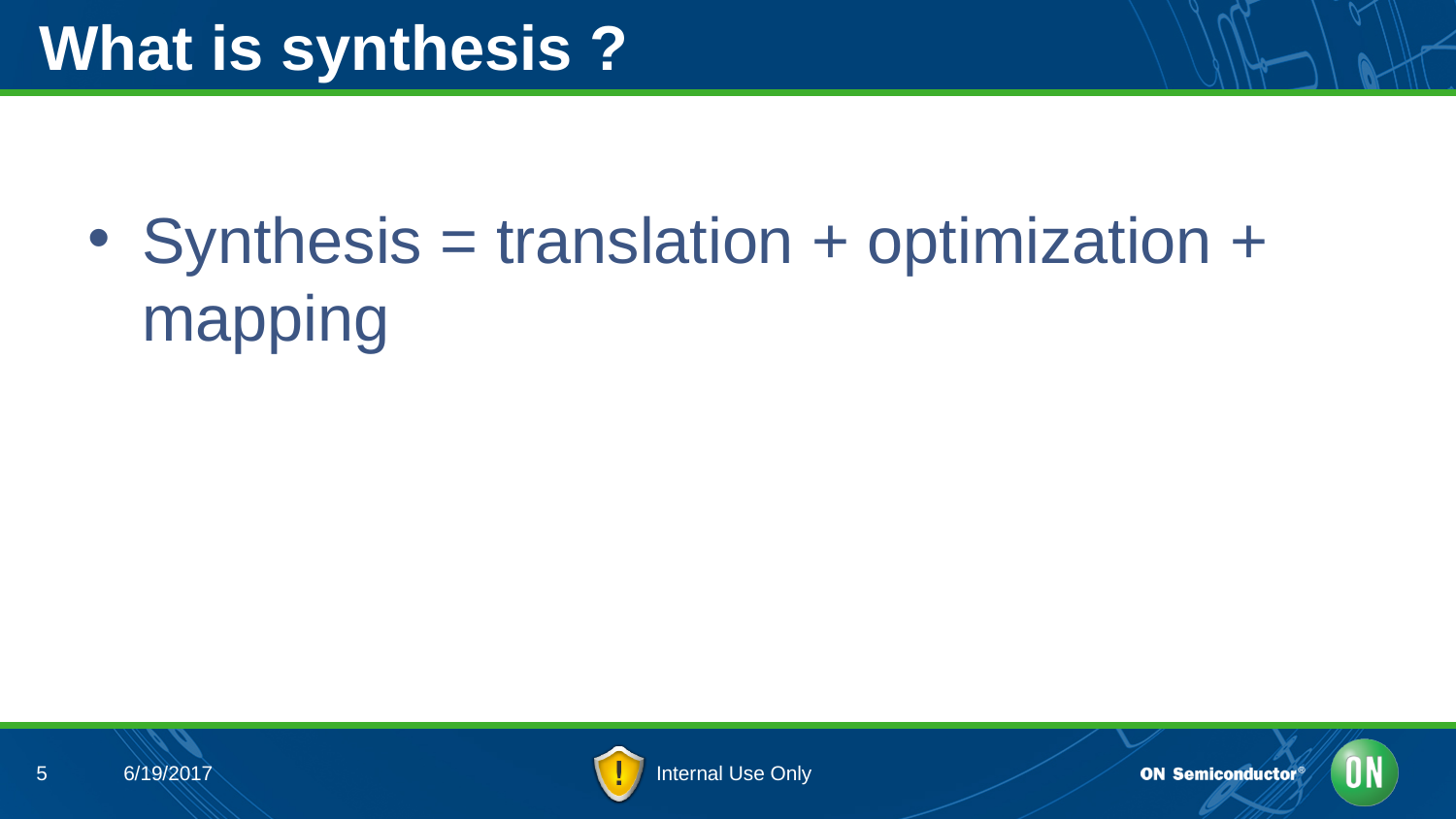

# What is synthesis ?
Synthesis = translation + optimization + mapping